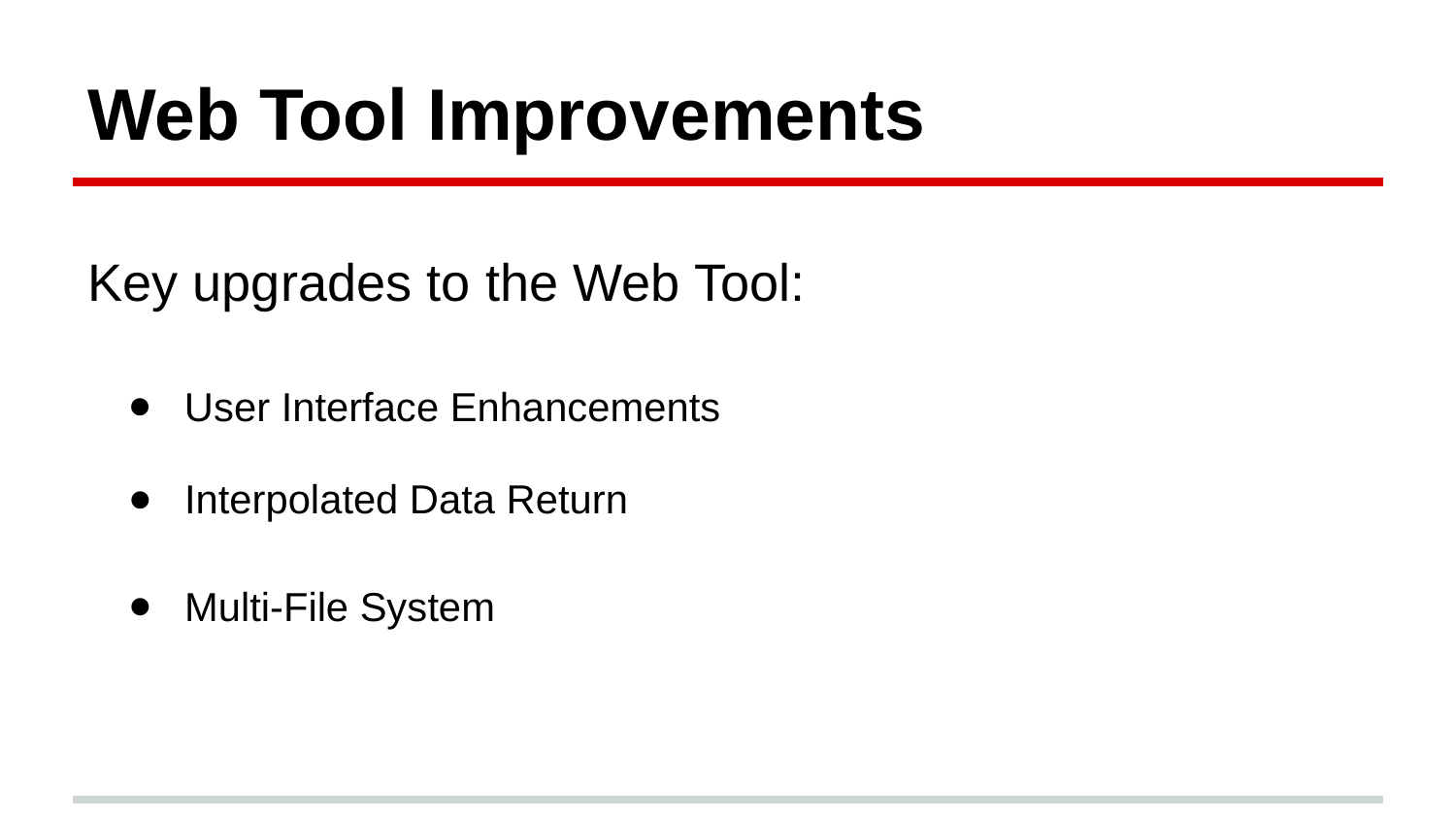

# Web Tool Improvements
Key upgrades to the Web Tool:

User Interface Enhancements
Interpolated Data Return
Multi-File System